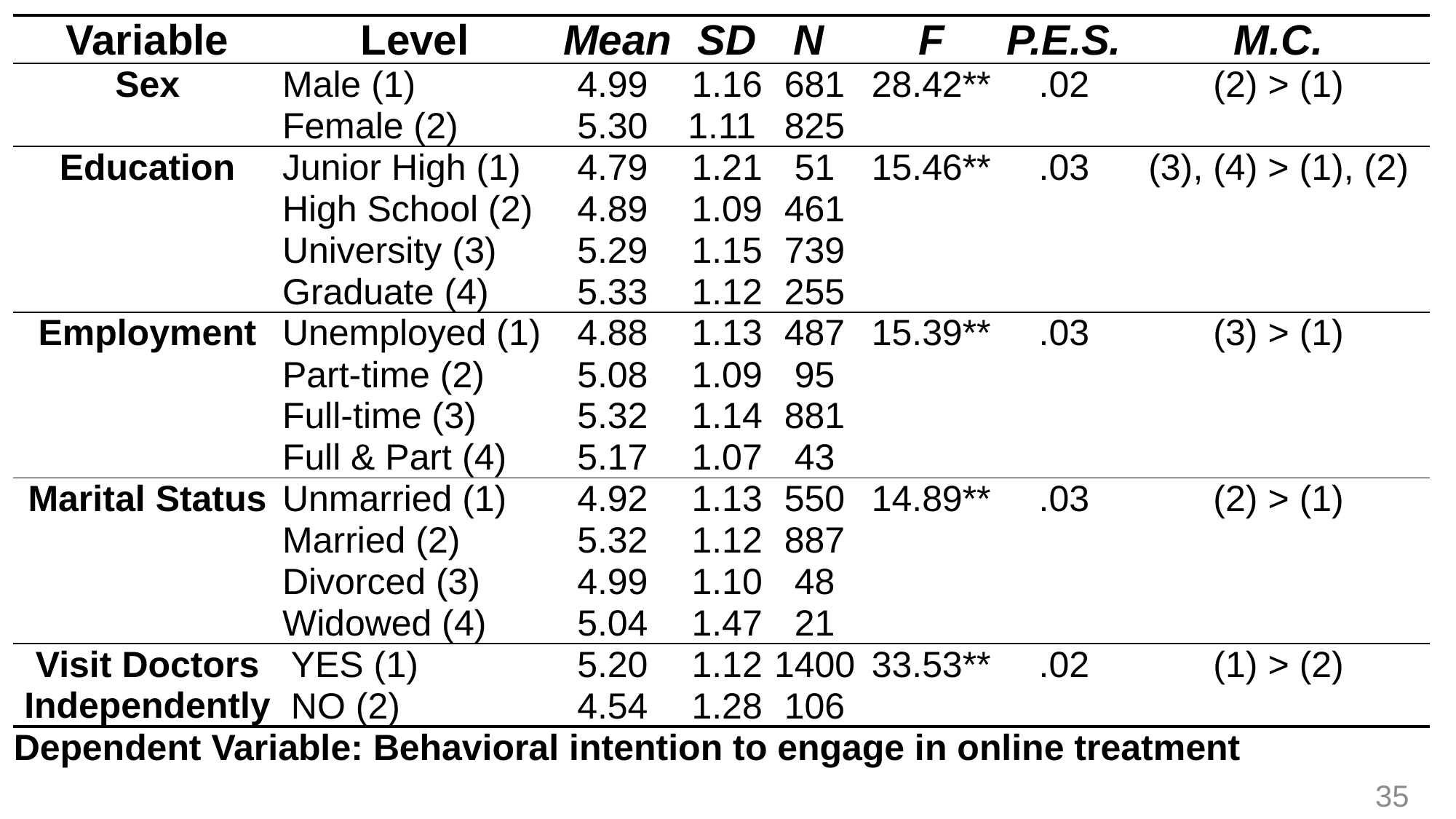

| Variable | Level | Mean | SD | N | F | P.E.S. | M.C. |
| --- | --- | --- | --- | --- | --- | --- | --- |
| Sex | Male (1) | 4.99 | 1.16 | 681 | 28.42\*\* | .02 | (2) > (1) |
|  | Female (2) | 5.30 | 1.11 | 825 |  |  |  |
| Education | Junior High (1) | 4.79 | 1.21 | 51 | 15.46\*\* | .03 | (3), (4) > (1), (2) |
|  | High School (2) | 4.89 | 1.09 | 461 |  |  |  |
|  | University (3) | 5.29 | 1.15 | 739 |  |  |  |
|  | Graduate (4) | 5.33 | 1.12 | 255 |  |  |  |
| Employment | Unemployed (1) | 4.88 | 1.13 | 487 | 15.39\*\* | .03 | (3) > (1) |
|  | Part-time (2) | 5.08 | 1.09 | 95 |  |  |  |
|  | Full-time (3) | 5.32 | 1.14 | 881 |  |  |  |
|  | Full & Part (4) | 5.17 | 1.07 | 43 |  |  |  |
| Marital Status | Unmarried (1) | 4.92 | 1.13 | 550 | 14.89\*\* | .03 | (2) > (1) |
|  | Married (2) | 5.32 | 1.12 | 887 |  |  |  |
|  | Divorced (3) | 4.99 | 1.10 | 48 |  |  |  |
|  | Widowed (4) | 5.04 | 1.47 | 21 |  |  |  |
| Visit Doctors Independently | YES (1) | 5.20 | 1.12 | 1400 | 33.53\*\* | .02 | (1) > (2) |
|  | NO (2) | 4.54 | 1.28 | 106 |  |  |  |
| Dependent Variable: Behavioral intention to engage in online treatment |  |  |  |  |  |  |  |
35